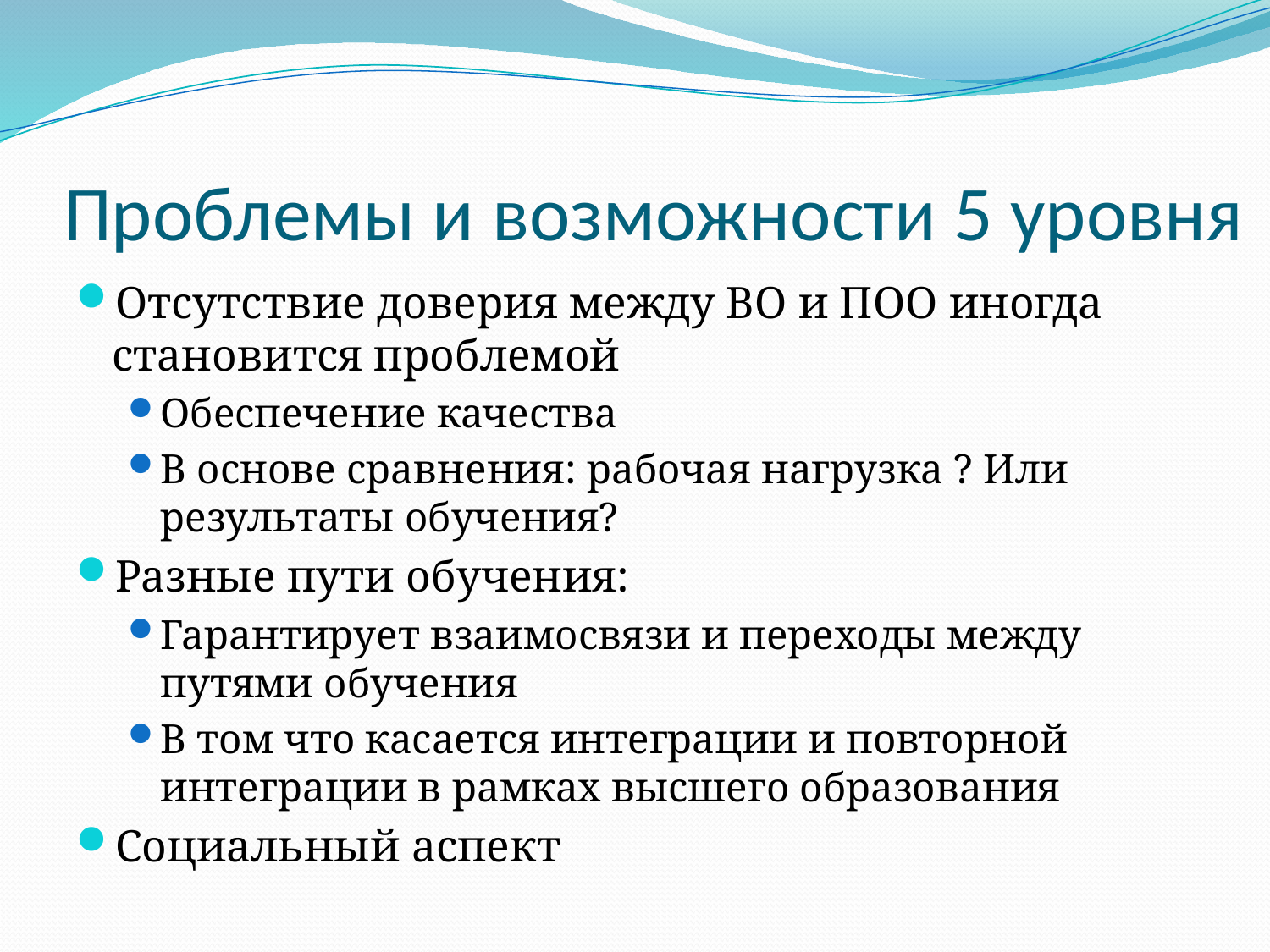

# Проблемы и возможности 5 уровня
Отсутствие доверия между ВО и ПОО иногда становится проблемой
Обеспечение качества
В основе сравнения: рабочая нагрузка ? Или результаты обучения?
Разные пути обучения:
Гарантирует взаимосвязи и переходы между путями обучения
В том что касается интеграции и повторной интеграции в рамках высшего образования
Социальный аспект